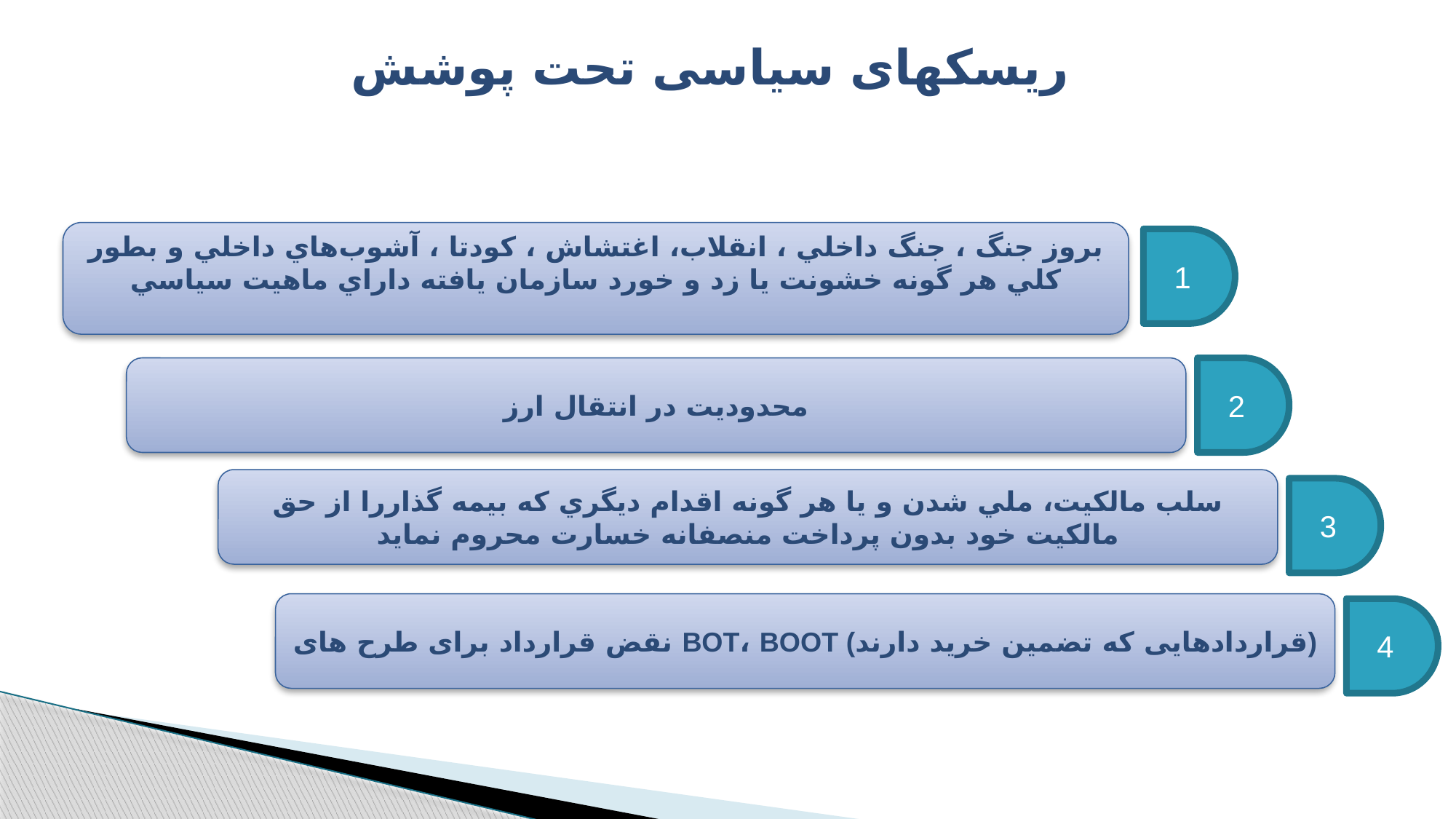

ریسکهای سیاسی تحت پوشش
بروز جنگ ، جنگ داخلي ، انقلاب، اغتشاش ، كودتا ، آشوب‌هاي داخلي و بطور كلي هر گونه خشونت يا زد و خورد سازمان يافته داراي ماهيت سياسي

1
محدودیت در انتقال ارز
2
سلب مالكيت، ملي شدن و يا هر گونه اقدام ديگري كه بيمه گذاررا از حق مالكيت خود بدون پرداخت منصفانه خسارت محروم نمايد
3
نقض قرارداد برای طرح های BOT، BOOT (قراردادهایی که تضمین خرید دارند)
4